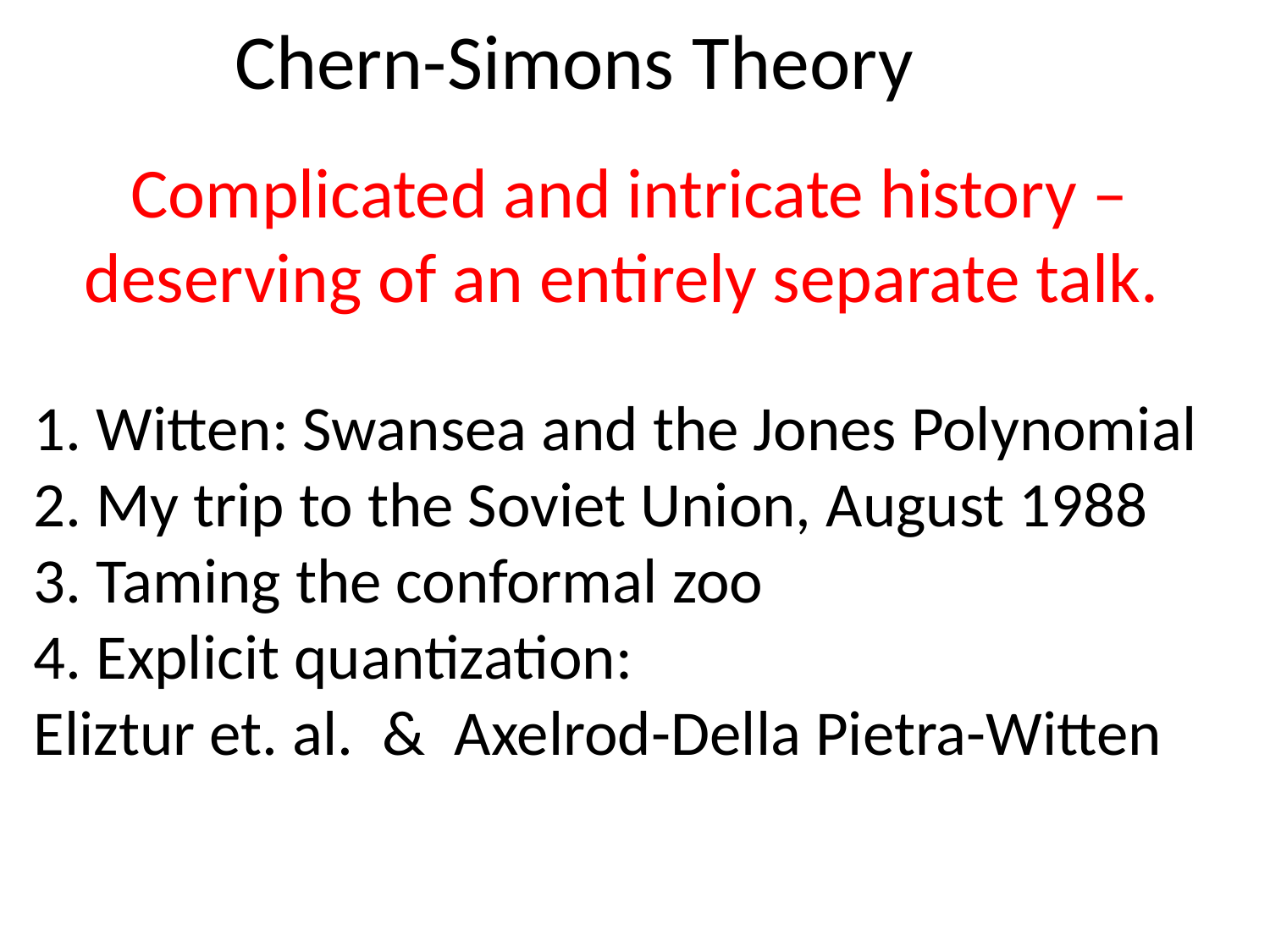

Chern-Simons Theory
Complicated and intricate history – deserving of an entirely separate talk.
1. Witten: Swansea and the Jones Polynomial
2. My trip to the Soviet Union, August 1988
3. Taming the conformal zoo
4. Explicit quantization:
Eliztur et. al.  &  Axelrod-Della Pietra-Witten